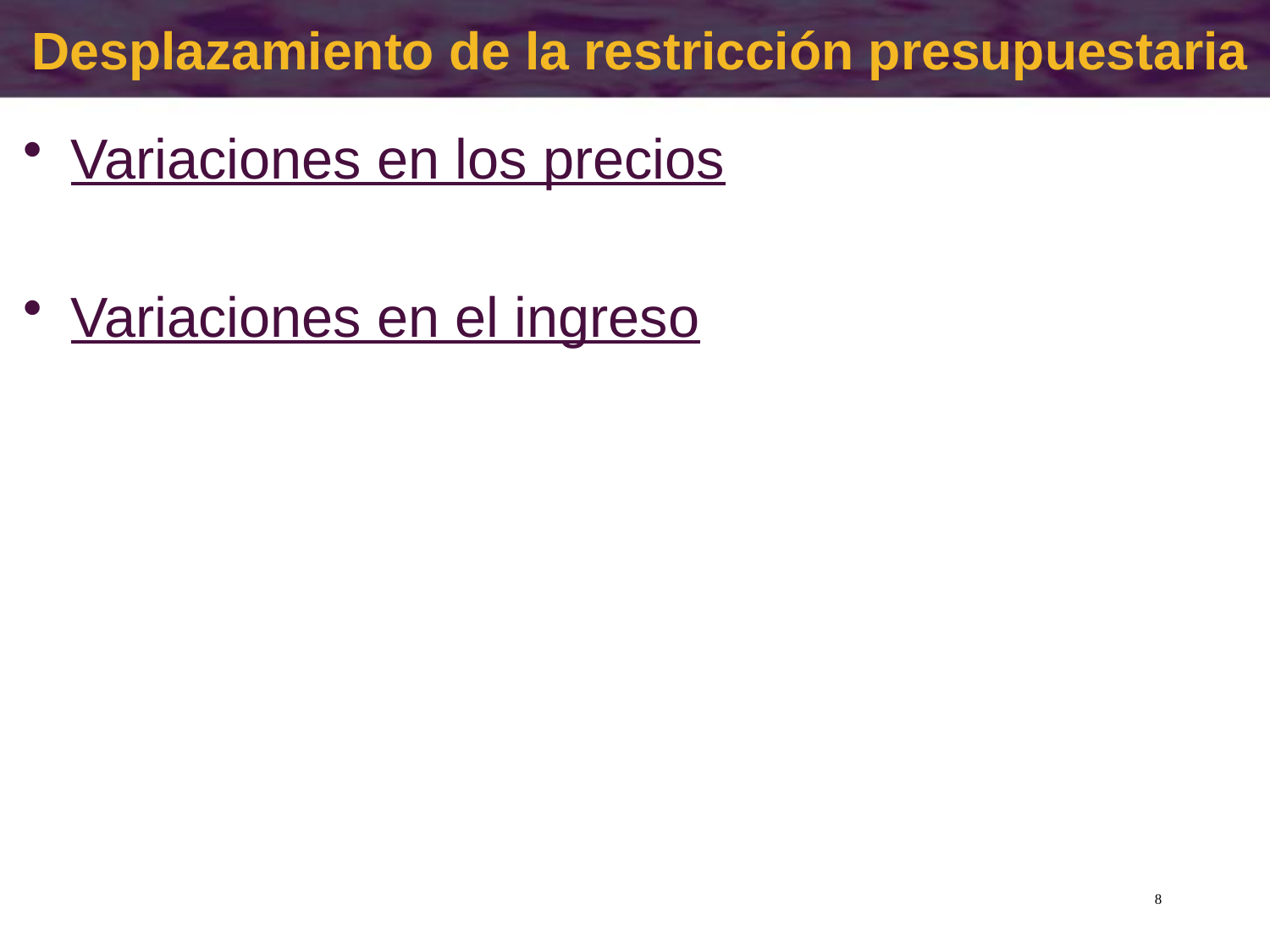

# Desplazamiento de la restricción presupuestaria
Variaciones en los precios

Variaciones en el ingreso
8